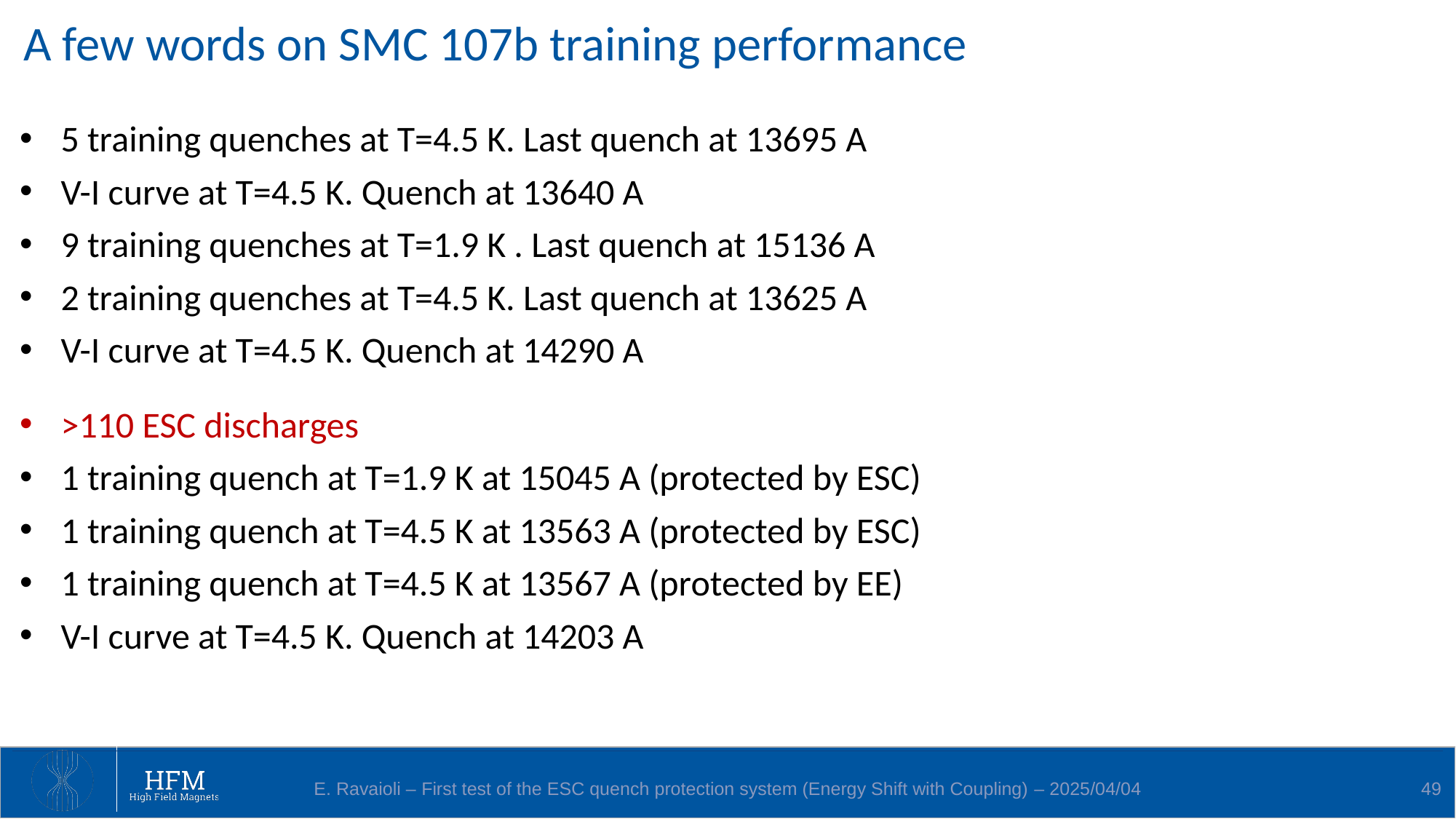

# A few words on SMC 107b training performance
5 training quenches at T=4.5 K. Last quench at 13695 A
V-I curve at T=4.5 K. Quench at 13640 A
9 training quenches at T=1.9 K . Last quench at 15136 A
2 training quenches at T=4.5 K. Last quench at 13625 A
V-I curve at T=4.5 K. Quench at 14290 A
>110 ESC discharges
1 training quench at T=1.9 K at 15045 A (protected by ESC)
1 training quench at T=4.5 K at 13563 A (protected by ESC)
1 training quench at T=4.5 K at 13567 A (protected by EE)
V-I curve at T=4.5 K. Quench at 14203 A